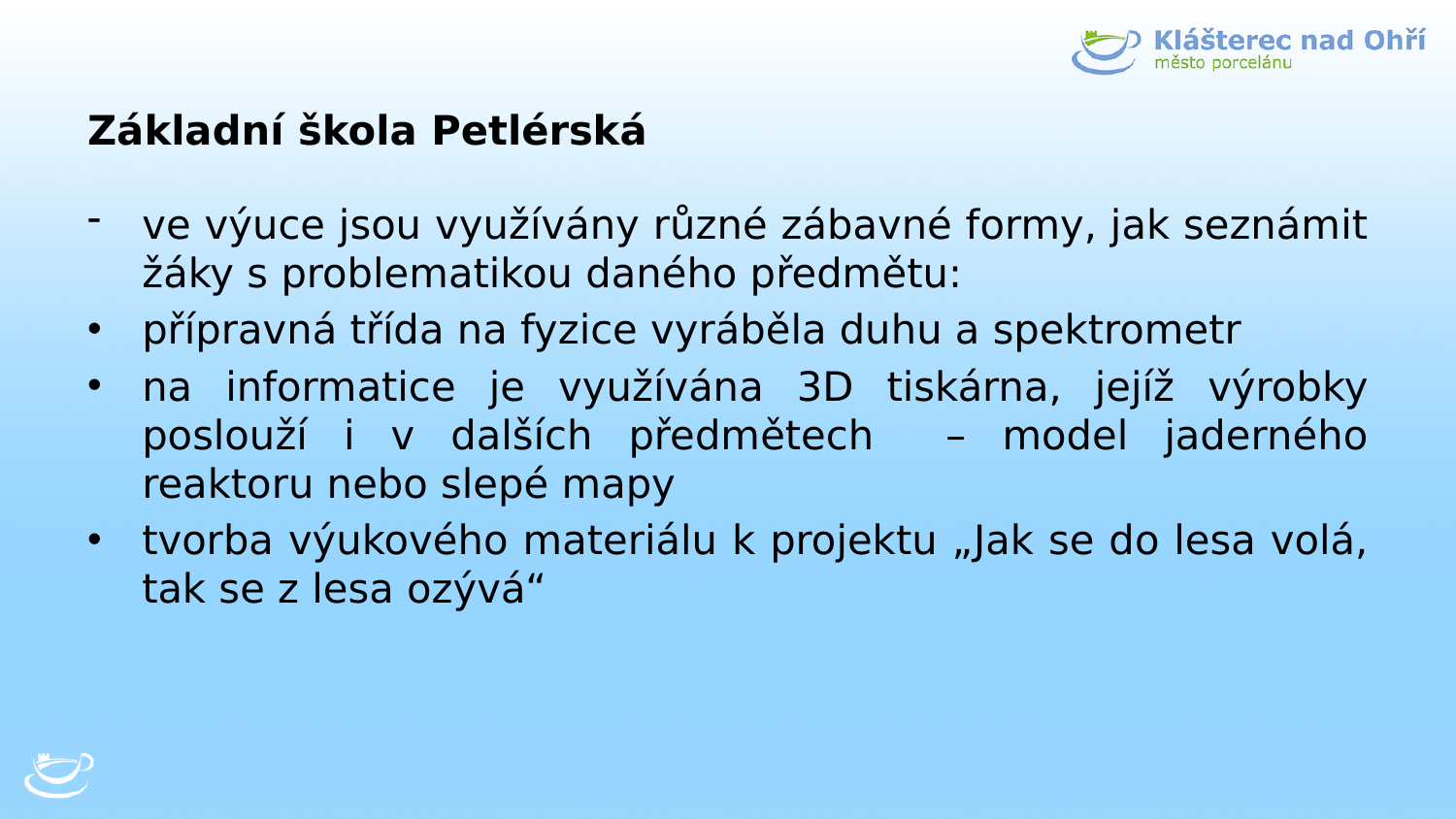

# Základní škola Petlérská
ve výuce jsou využívány různé zábavné formy, jak seznámit žáky s problematikou daného předmětu:
přípravná třída na fyzice vyráběla duhu a spektrometr
na informatice je využívána 3D tiskárna, jejíž výrobky poslouží i v dalších předmětech  – model jaderného reaktoru nebo slepé mapy
tvorba výukového materiálu k projektu „Jak se do lesa volá, tak se z lesa ozývá“